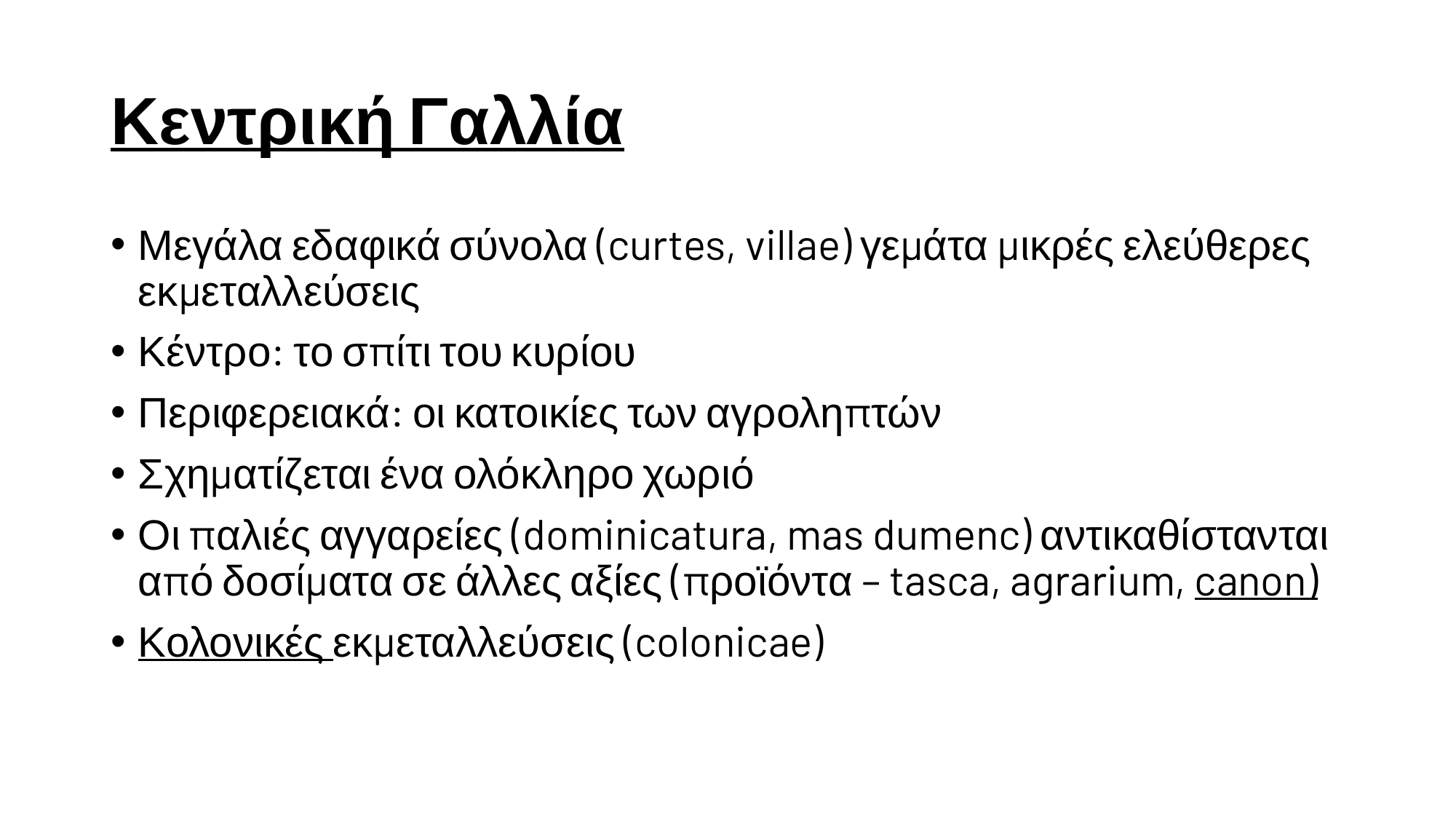

# Κεντρική Γαλλία
Μεγάλα εδαφικά σύνολα (curtes, villae) γεμάτα μικρές ελεύθερες εκμεταλλεύσεις
Κέντρο: το σπίτι του κυρίου
Περιφερειακά: οι κατοικίες των αγροληπτών
Σχηματίζεται ένα ολόκληρο χωριό
Οι παλιές αγγαρείες (dominicatura, mas dumenc) αντικαθίστανται από δοσίματα σε άλλες αξίες (προϊόντα – tasca, agrarium, canon)
Κολονικές εκμεταλλεύσεις (colonicae)